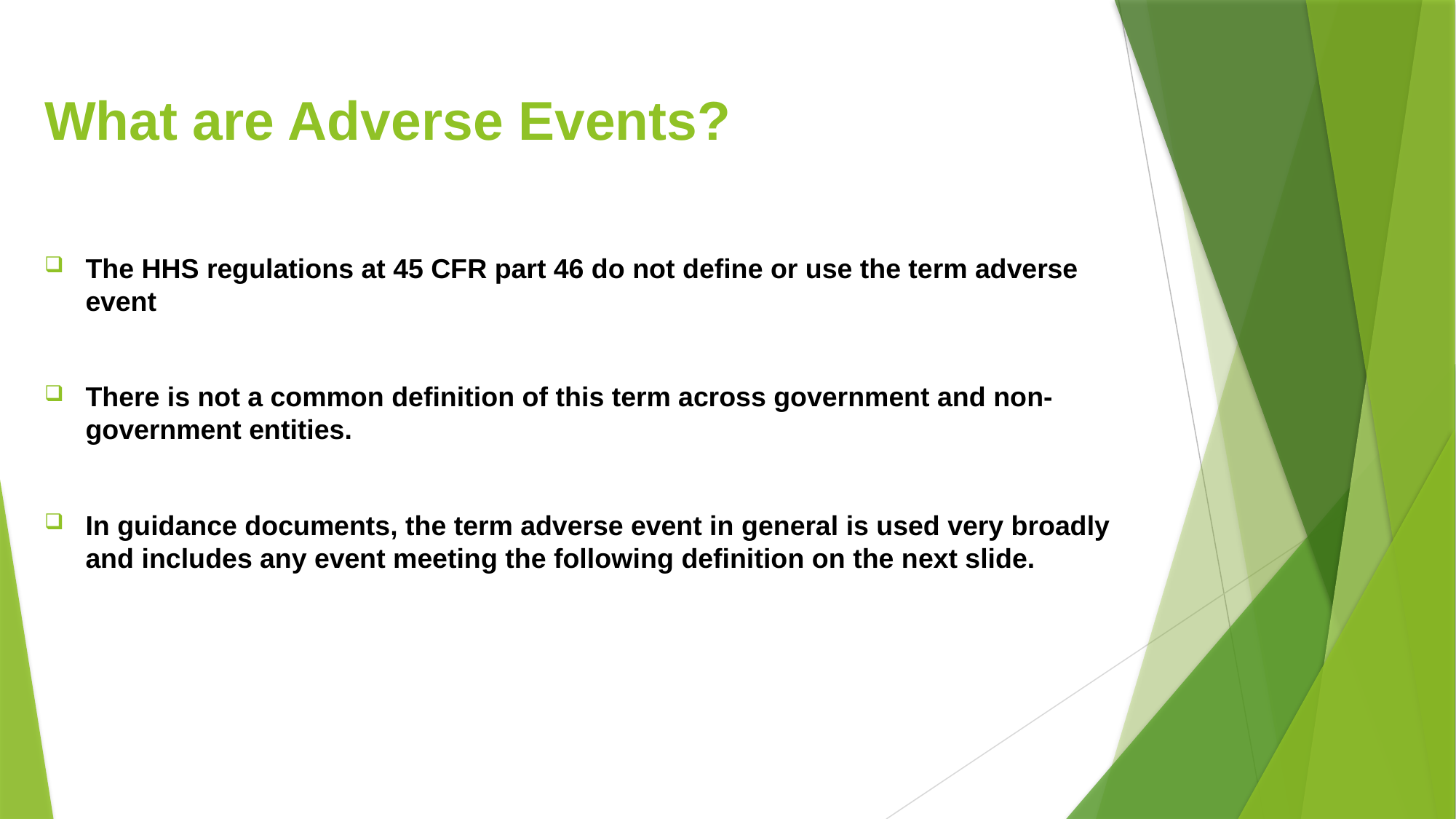

# What are Adverse Events?

The HHS regulations at 45 CFR part 46 do not define or use the term adverse event

There is not a common definition of this term across government and non-government entities.

In guidance documents, the term adverse event in general is used very broadly and includes any event meeting the following definition on the next slide.